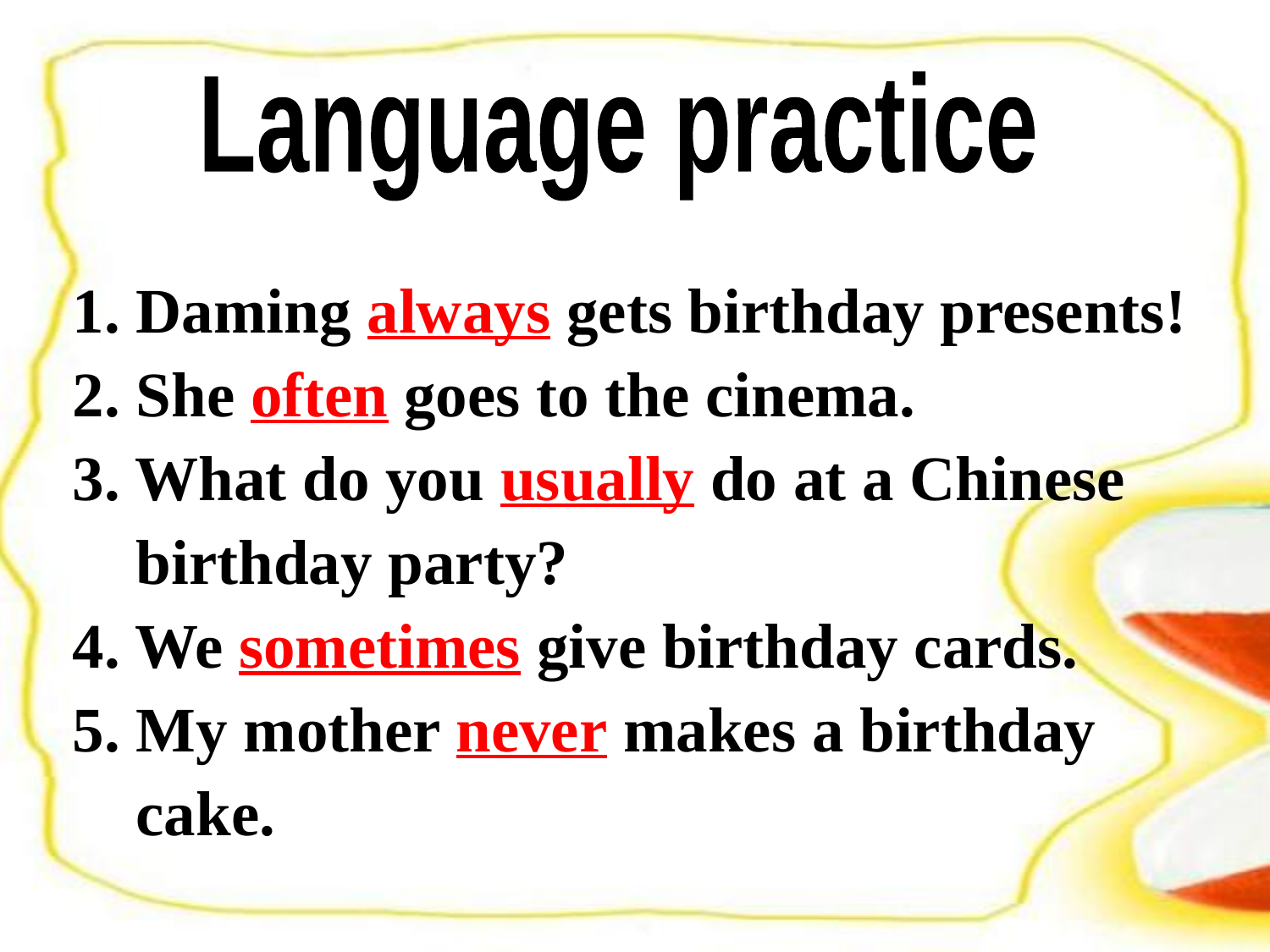

Language practice
1. Daming always gets birthday presents!
2. She often goes to the cinema.
3. What do you usually do at a Chinese
    birthday party?
4. We sometimes give birthday cards.
5. My mother never makes a birthday
    cake.